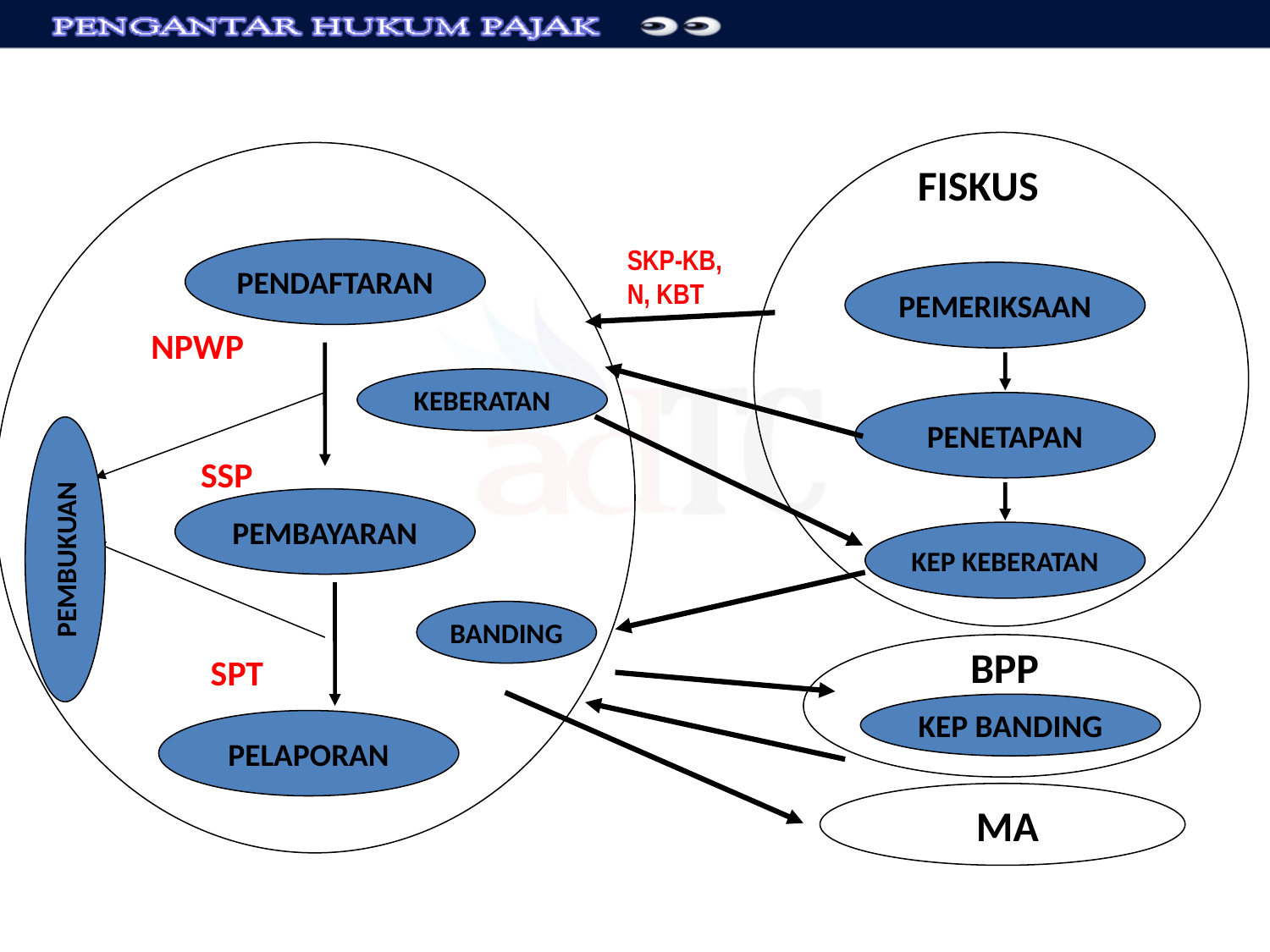

FISKUS
SKP-KB,
N, KBT
PENDAFTARAN
PEMERIKSAAN

NPWP

KEBERATAN

PENETAPAN

SSP

PEMBAYARAN
PEMBUKUAN
KEP KEBERATAN

BANDING

BPP
SPT

KEP BANDING

PELAPORAN

MA